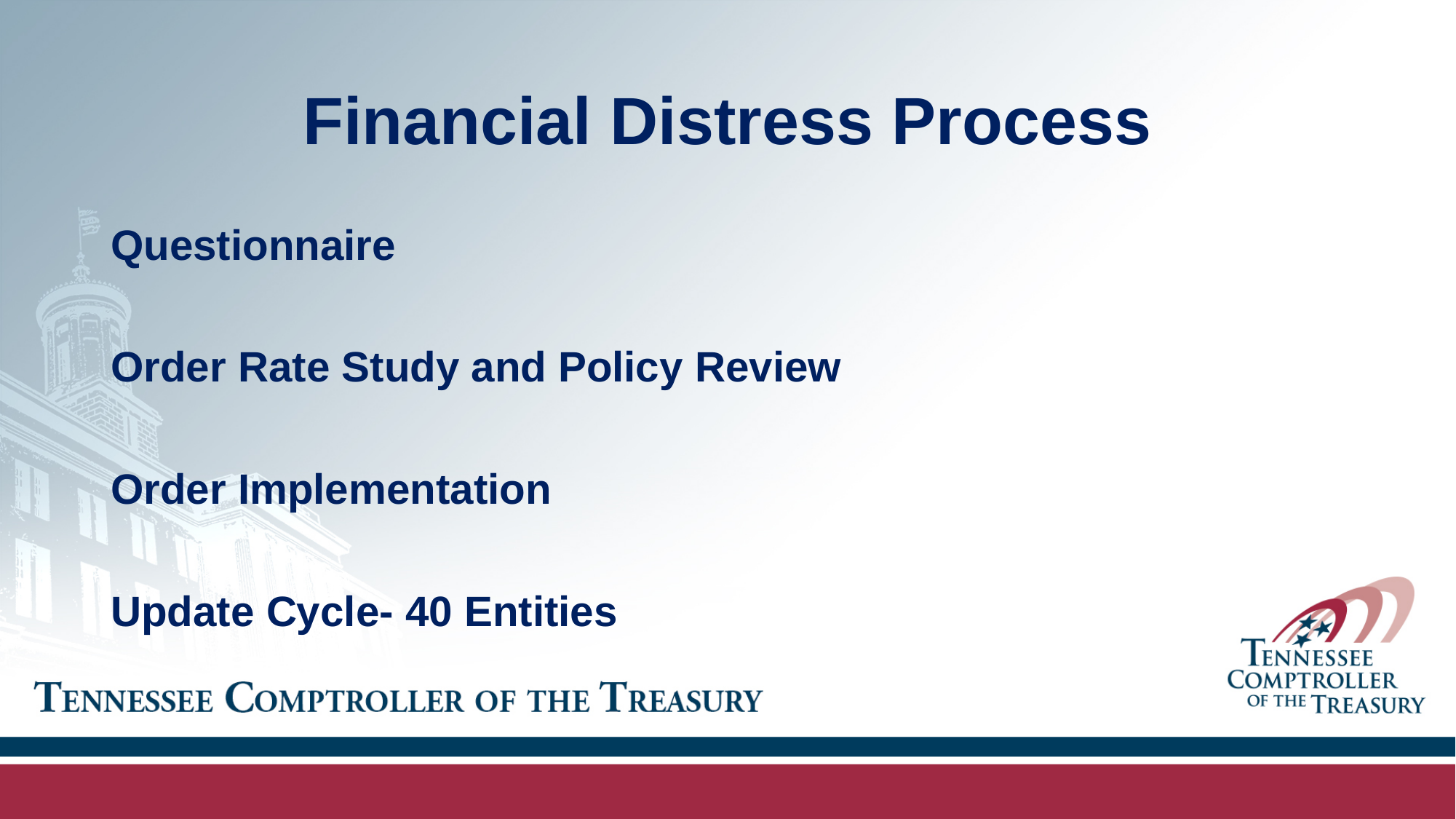

# Financial Distress Process
Questionnaire

Order Rate Study and Policy Review

Order Implementation

Update Cycle- 40 Entities